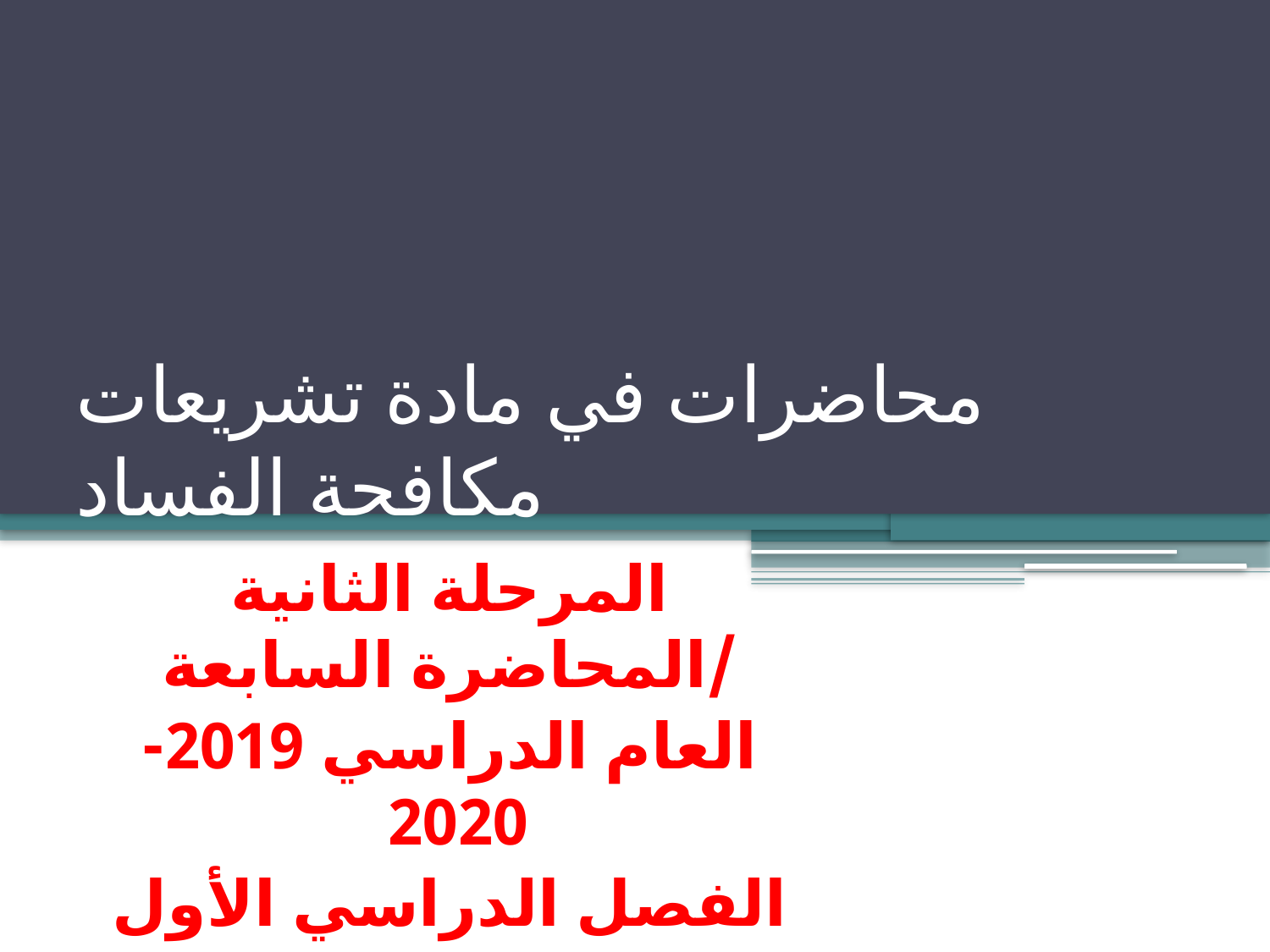

# محاضرات في مادة تشريعات مكافحة الفساد
المرحلة الثانية /المحاضرة السابعة
العام الدراسي 2019-2020
الفصل الدراسي الأول
م. زهراء مبروك عبد الله الربيعي